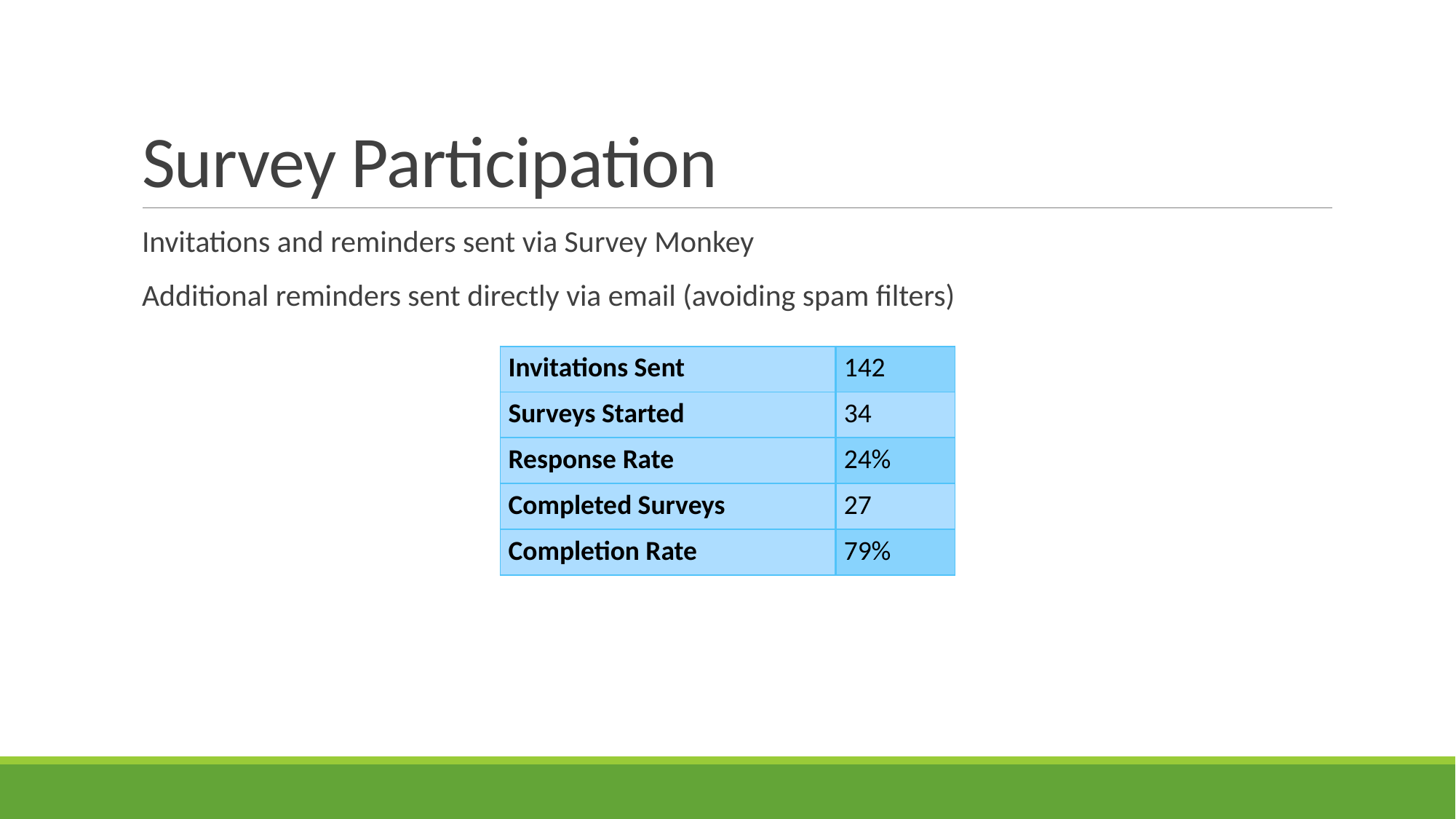

# Survey Participation
Invitations and reminders sent via Survey Monkey
Additional reminders sent directly via email (avoiding spam filters)

| Invitations Sent | 142 |
| --- | --- |
| Surveys Started | 34 |
| Response Rate | 24% |
| Completed Surveys | 27 |
| Completion Rate | 79% |